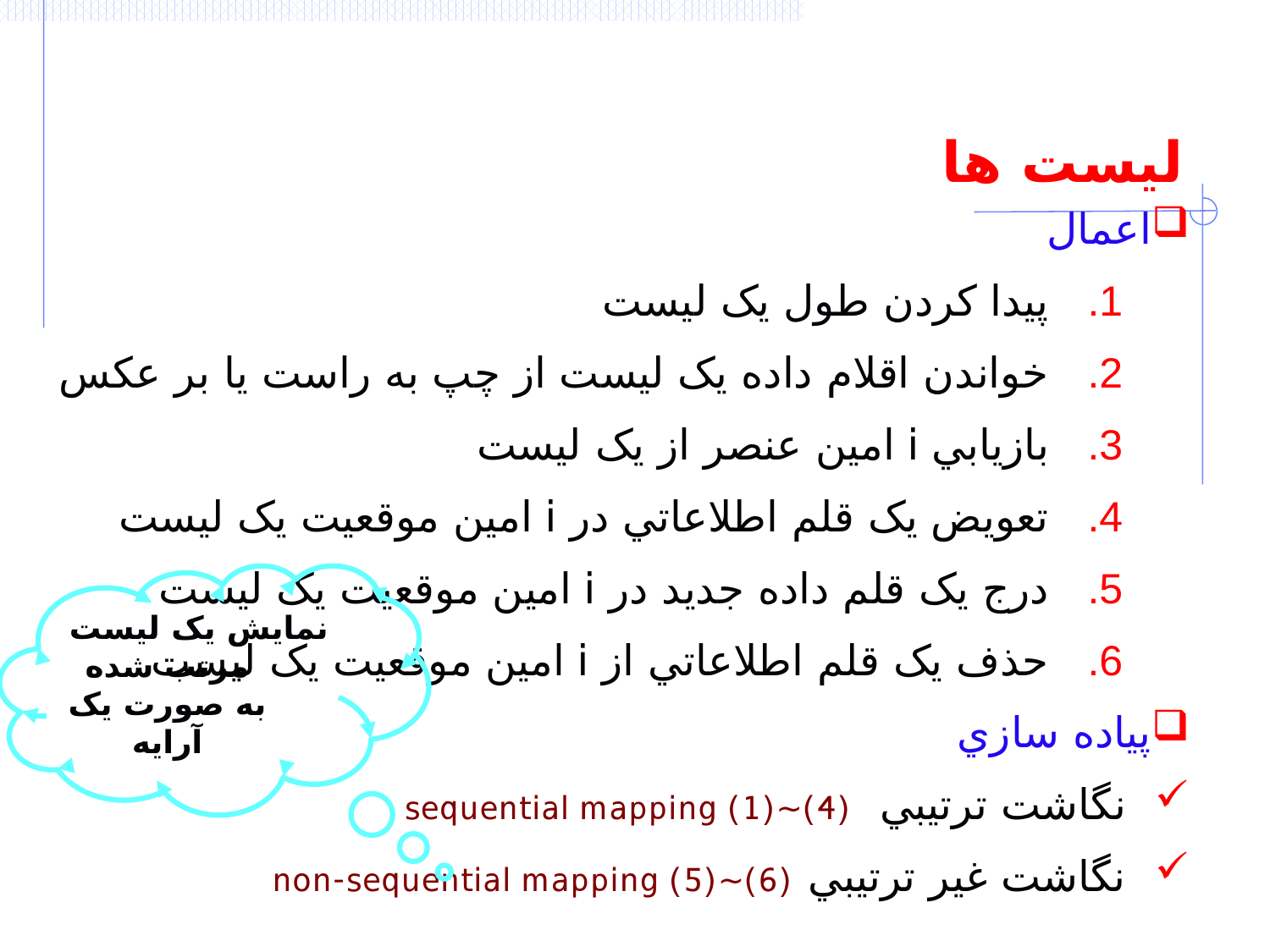

# ليست ها
اعمال
 پيدا کردن طول يک ليست
 خواندن اقلام داده يک ليست از چپ به راست يا بر عکس
 بازيابي i امين عنصر از يک ليست
 تعويض يک قلم اطلاعاتي در i امين موقعيت يک ليست
 درج يک قلم داده جديد در i امين موقعيت يک ليست
 حذف يک قلم اطلاعاتي از i امين موقعيت يک ليست
پياده سازي
نگاشت ترتيبي  sequential mapping (1)~(4)
نگاشت غير ترتيبي non-sequential mapping (5)~(6)
نمايش يک ليست مرتب شده به صورت يک آرايه